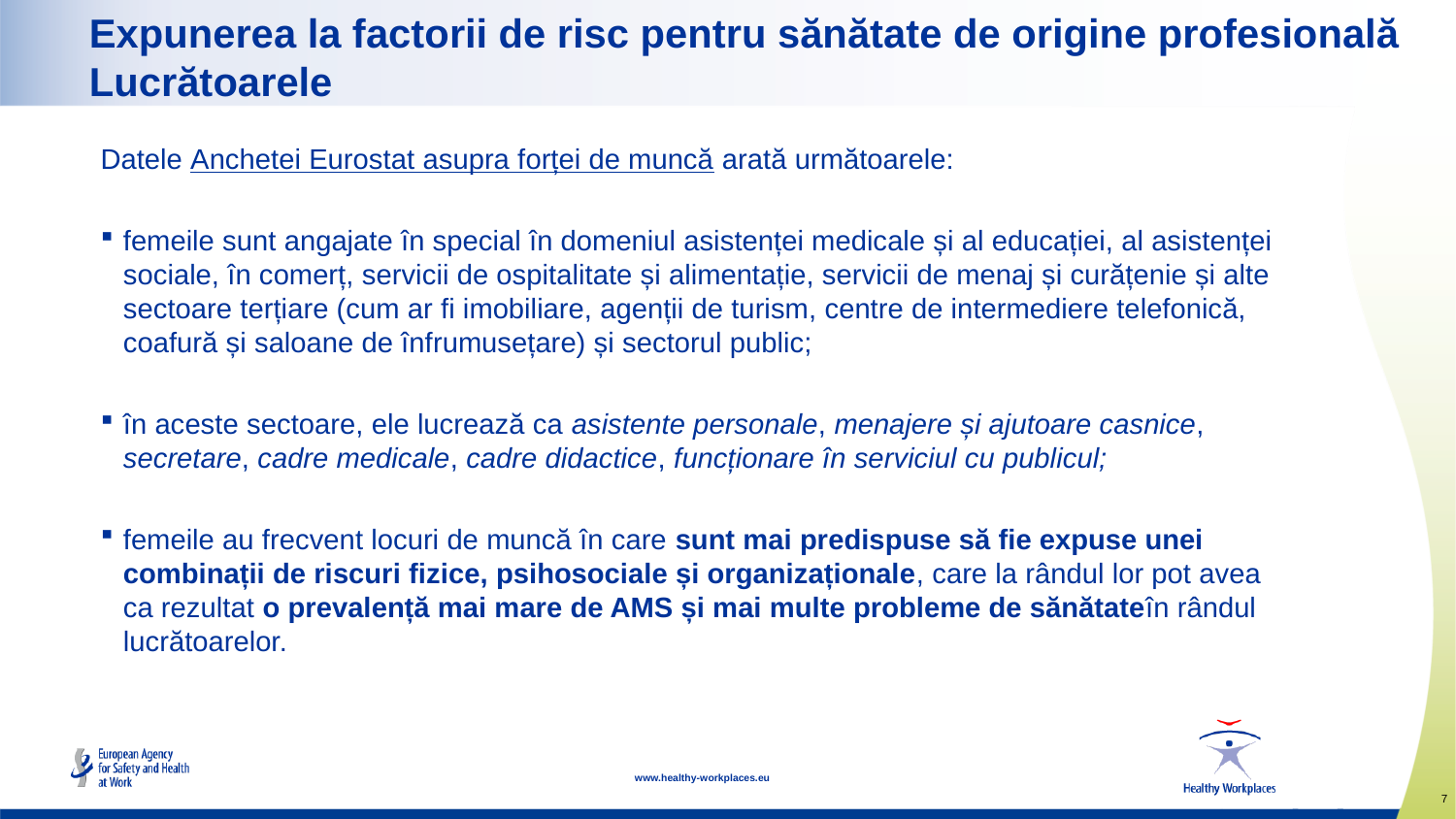

# Expunerea la factorii de risc pentru sănătate de origine profesională Lucrătoarele
Datele Anchetei Eurostat asupra forței de muncă arată următoarele:

femeile sunt angajate în special în domeniul asistenței medicale și al educației, al asistenței sociale, în comerț, servicii de ospitalitate și alimentație, servicii de menaj și curățenie și alte sectoare terțiare (cum ar fi imobiliare, agenții de turism, centre de intermediere telefonică, coafură și saloane de înfrumusețare) și sectorul public;

în aceste sectoare, ele lucrează ca asistente personale, menajere și ajutoare casnice, secretare, cadre medicale, cadre didactice, funcționare în serviciul cu publicul;

femeile au frecvent locuri de muncă în care sunt mai predispuse să fie expuse unei combinații de riscuri fizice, psihosociale și organizaționale, care la rândul lor pot avea ca rezultat o prevalență mai mare de AMS și mai multe probleme de sănătateîn rândul lucrătoarelor.